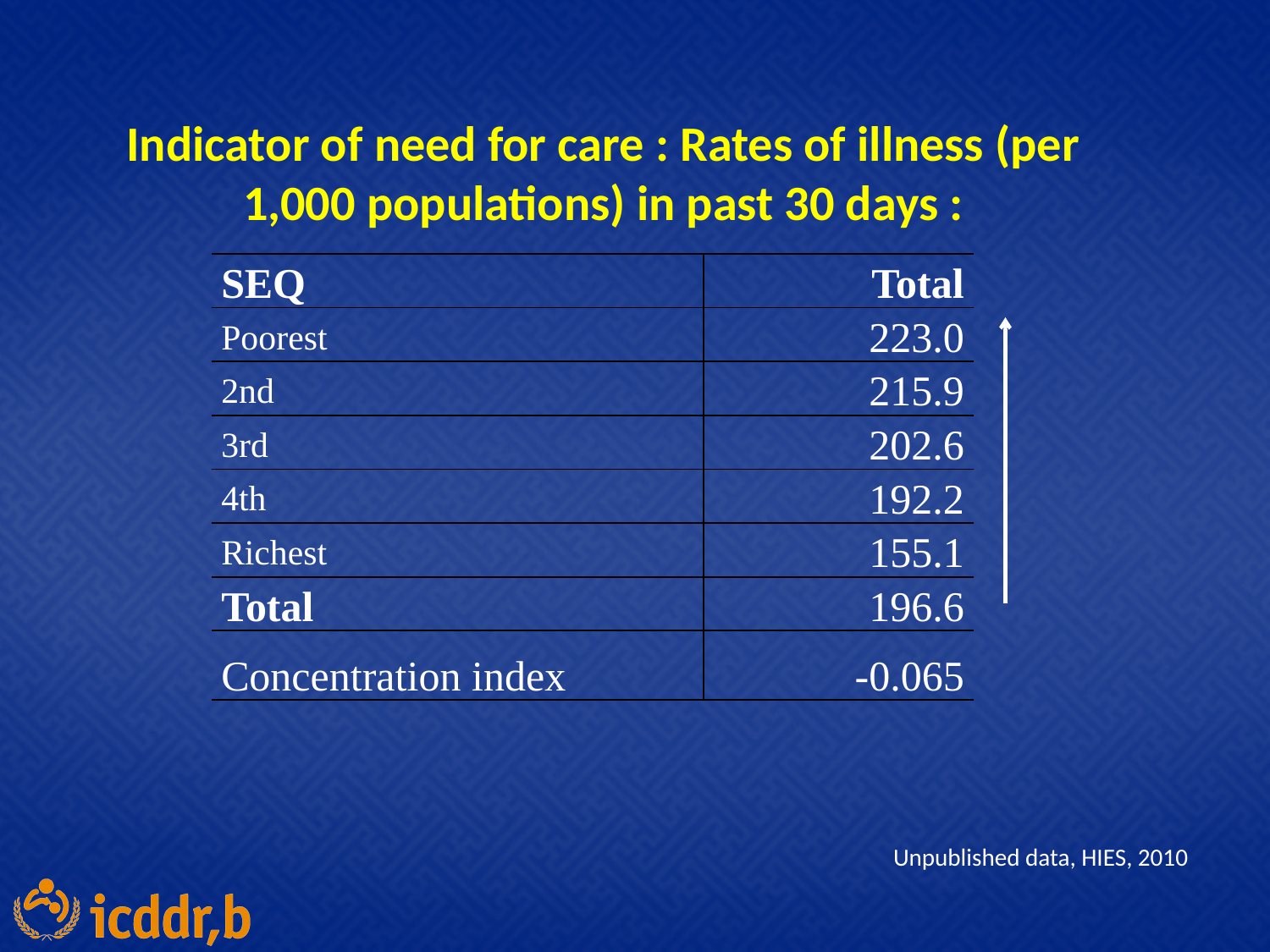

Indicator of need for care : Rates of illness (per 1,000 populations) in past 30 days :
| SEQ | Total |
| --- | --- |
| Poorest | 223.0 |
| 2nd | 215.9 |
| 3rd | 202.6 |
| 4th | 192.2 |
| Richest | 155.1 |
| Total | 196.6 |
| Concentration index | -0.065 |
Unpublished data, HIES, 2010